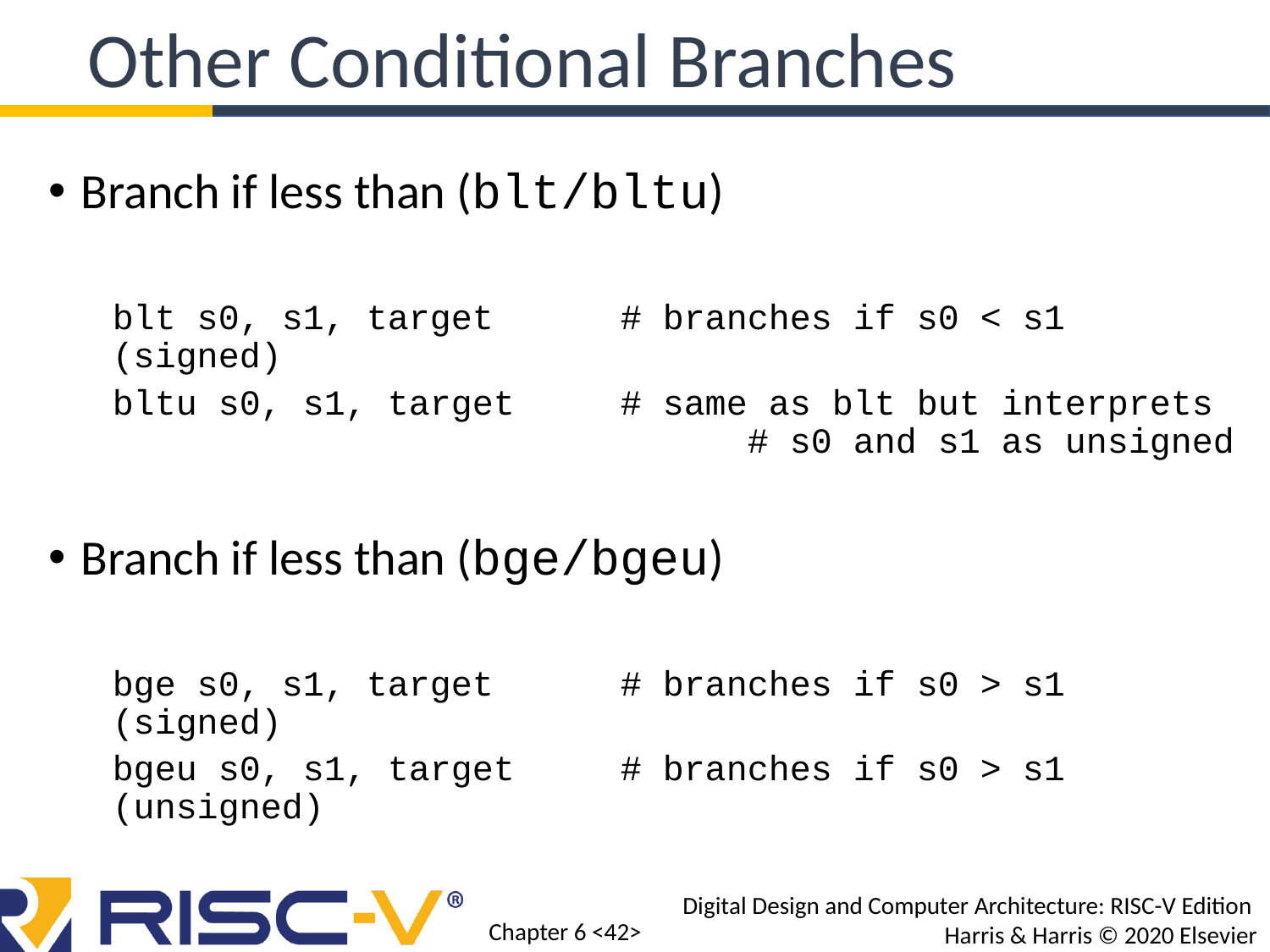

# Other Conditional Branches
Branch if less than (blt/bltu)

blt s0, s1, target 	# branches if s0 < s1 (signed)
bltu s0, s1, target 	# same as blt but interprets 					# s0 and s1 as unsigned

Branch if less than (bge/bgeu)

bge s0, s1, target 	# branches if s0 > s1 (signed)
bgeu s0, s1, target 	# branches if s0 > s1 (unsigned)